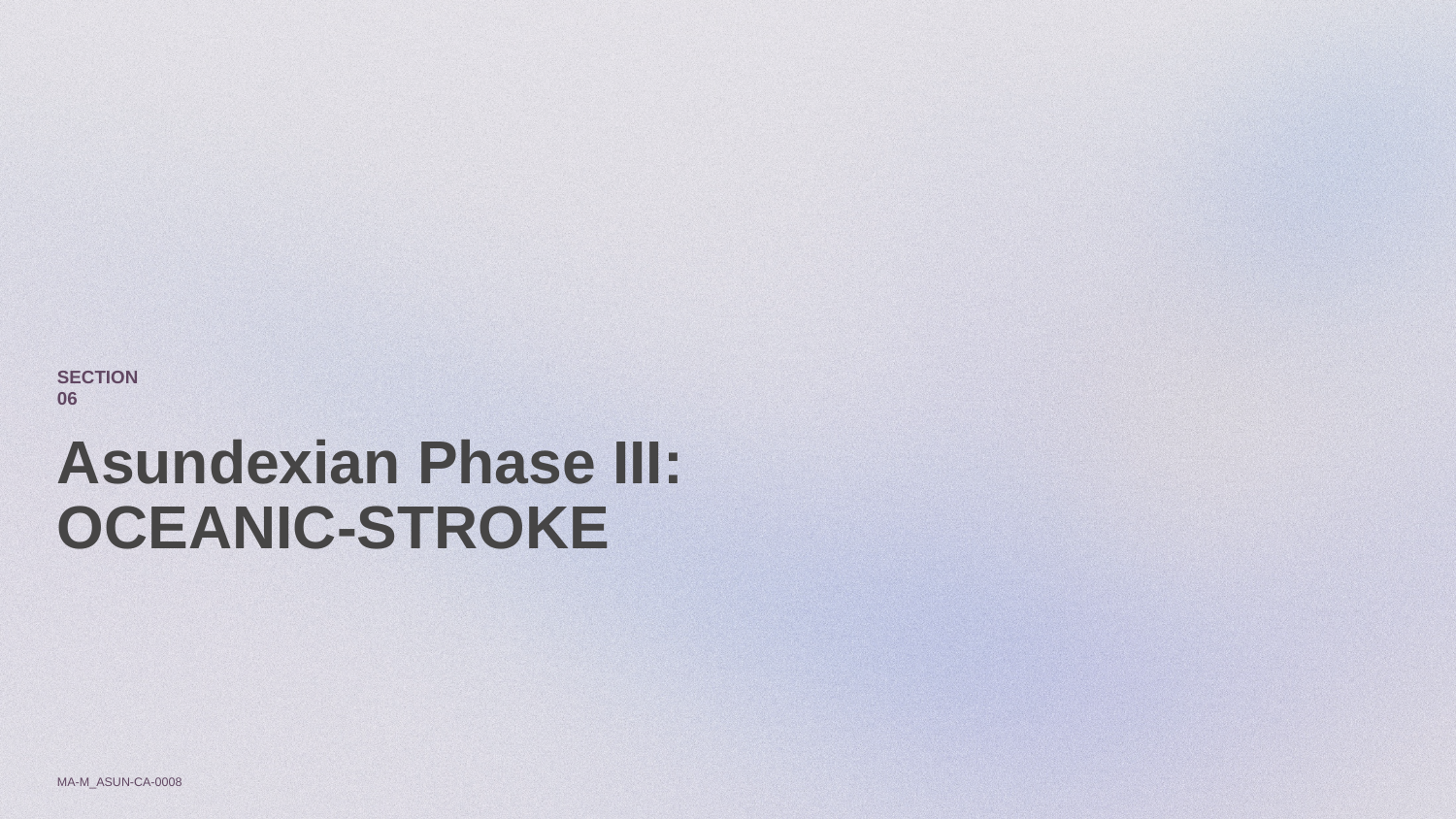

Section 06
# Asundexian Phase III: OCEANIC-STROKE